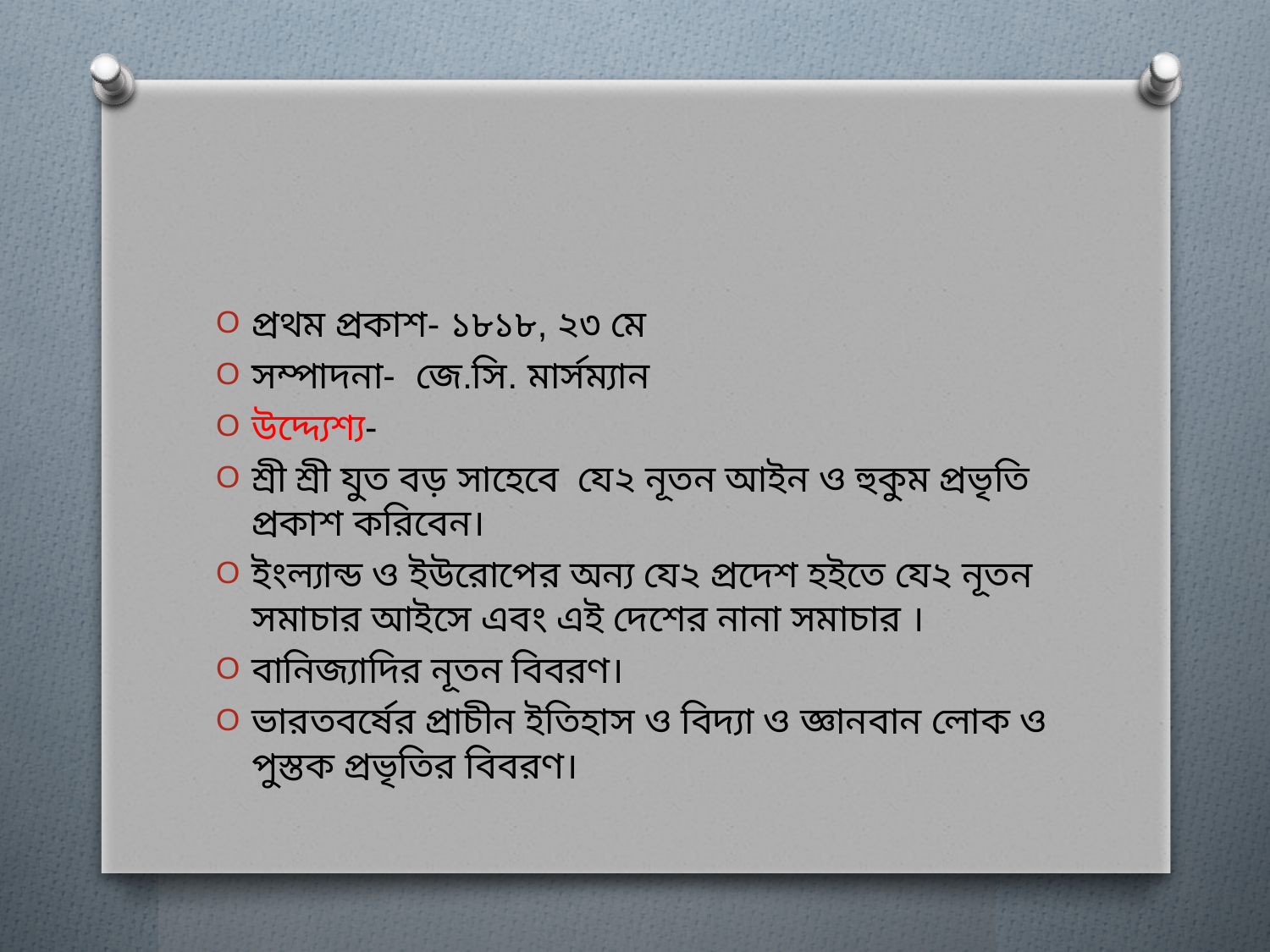

#
প্রথম প্রকাশ- ১৮১৮, ২৩ মে
সম্পাদনা-  জে.সি. মার্সম্যান
উদ্দ্যেশ্য-
শ্রী শ্রী যুত বড় সাহেবে  যে২ নূতন আইন ও হুকুম প্রভৃতি প্রকাশ করিবেন।
ইংল্যান্ড ও ইউরোপের অন্য যে২ প্রদেশ হইতে যে২ নূতন সমাচার আইসে এবং এই দেশের নানা সমাচার ।
বানিজ্যাদির নূতন বিবরণ।
ভারতবর্ষের প্রাচীন ইতিহাস ও বিদ্যা ও জ্ঞানবান লোক ও পুস্তক প্রভৃতির বিবরণ।